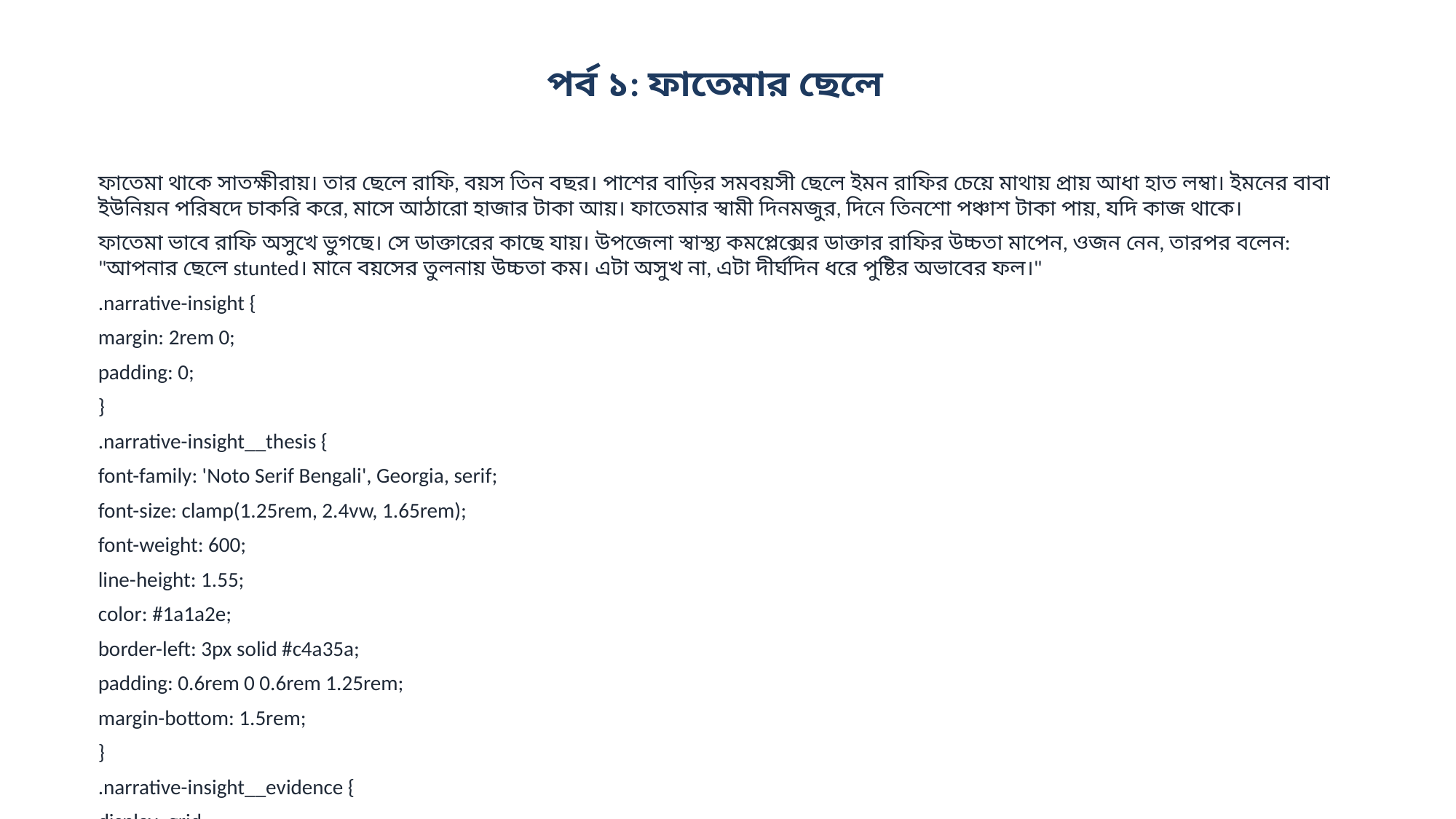

পর্ব ১: ফাতেমার ছেলে
ফাতেমা থাকে সাতক্ষীরায়। তার ছেলে রাফি, বয়স তিন বছর। পাশের বাড়ির সমবয়সী ছেলে ইমন রাফির চেয়ে মাথায় প্রায় আধা হাত লম্বা। ইমনের বাবা ইউনিয়ন পরিষদে চাকরি করে, মাসে আঠারো হাজার টাকা আয়। ফাতেমার স্বামী দিনমজুর, দিনে তিনশো পঞ্চাশ টাকা পায়, যদি কাজ থাকে।
ফাতেমা ভাবে রাফি অসুখে ভুগছে। সে ডাক্তারের কাছে যায়। উপজেলা স্বাস্থ্য কমপ্লেক্সের ডাক্তার রাফির উচ্চতা মাপেন, ওজন নেন, তারপর বলেন: "আপনার ছেলে stunted। মানে বয়সের তুলনায় উচ্চতা কম। এটা অসুখ না, এটা দীর্ঘদিন ধরে পুষ্টির অভাবের ফল।"
.narrative-insight {
margin: 2rem 0;
padding: 0;
}
.narrative-insight__thesis {
font-family: 'Noto Serif Bengali', Georgia, serif;
font-size: clamp(1.25rem, 2.4vw, 1.65rem);
font-weight: 600;
line-height: 1.55;
color: #1a1a2e;
border-left: 3px solid #c4a35a;
padding: 0.6rem 0 0.6rem 1.25rem;
margin-bottom: 1.5rem;
}
.narrative-insight__evidence {
display: grid;
grid-template-columns: repeat(3, 1fr);
gap: 0;
border-top: 1px solid #e5e1d8;
border-bottom: 1px solid #e5e1d8;
}
.narrative-insight__point {
padding: 1rem 1.1rem;
border-right: 1px solid #e5e1d8;
}
.narrative-insight__point:last-child {
border-right: none;
}
.narrative-insight__value {
font-family: 'Noto Sans Bengali', system-ui, sans-serif;
font-size: 1.65rem;
font-weight: 800;
color: #1a5276;
line-height: 1.2;
margin-bottom: 0.3rem;
}
.n...